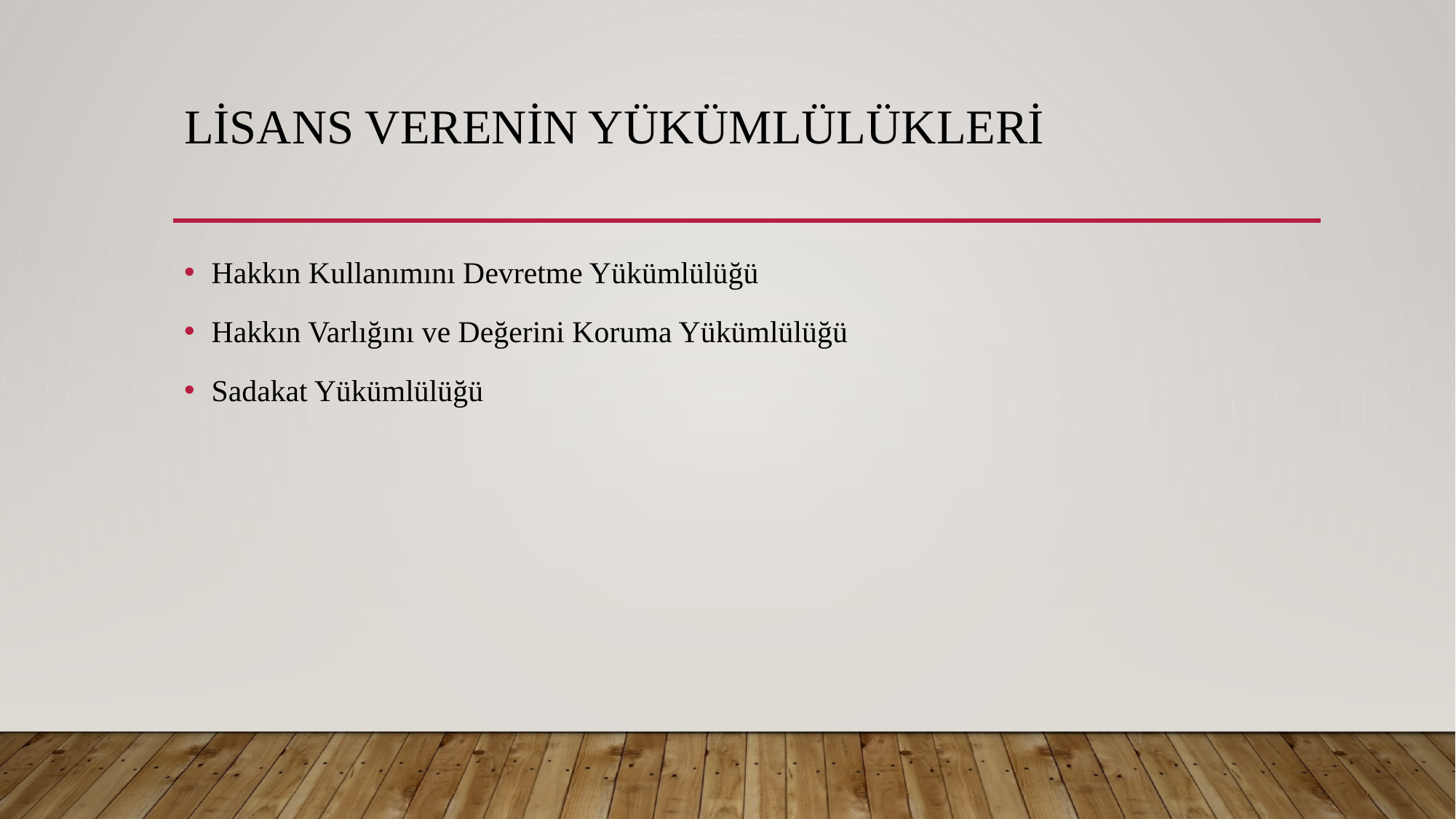

# Lisans verenin YÜKÜMLÜLÜKLERİ
Hakkın Kullanımını Devretme Yükümlülüğü
Hakkın Varlığını ve Değerini Koruma Yükümlülüğü
Sadakat Yükümlülüğü